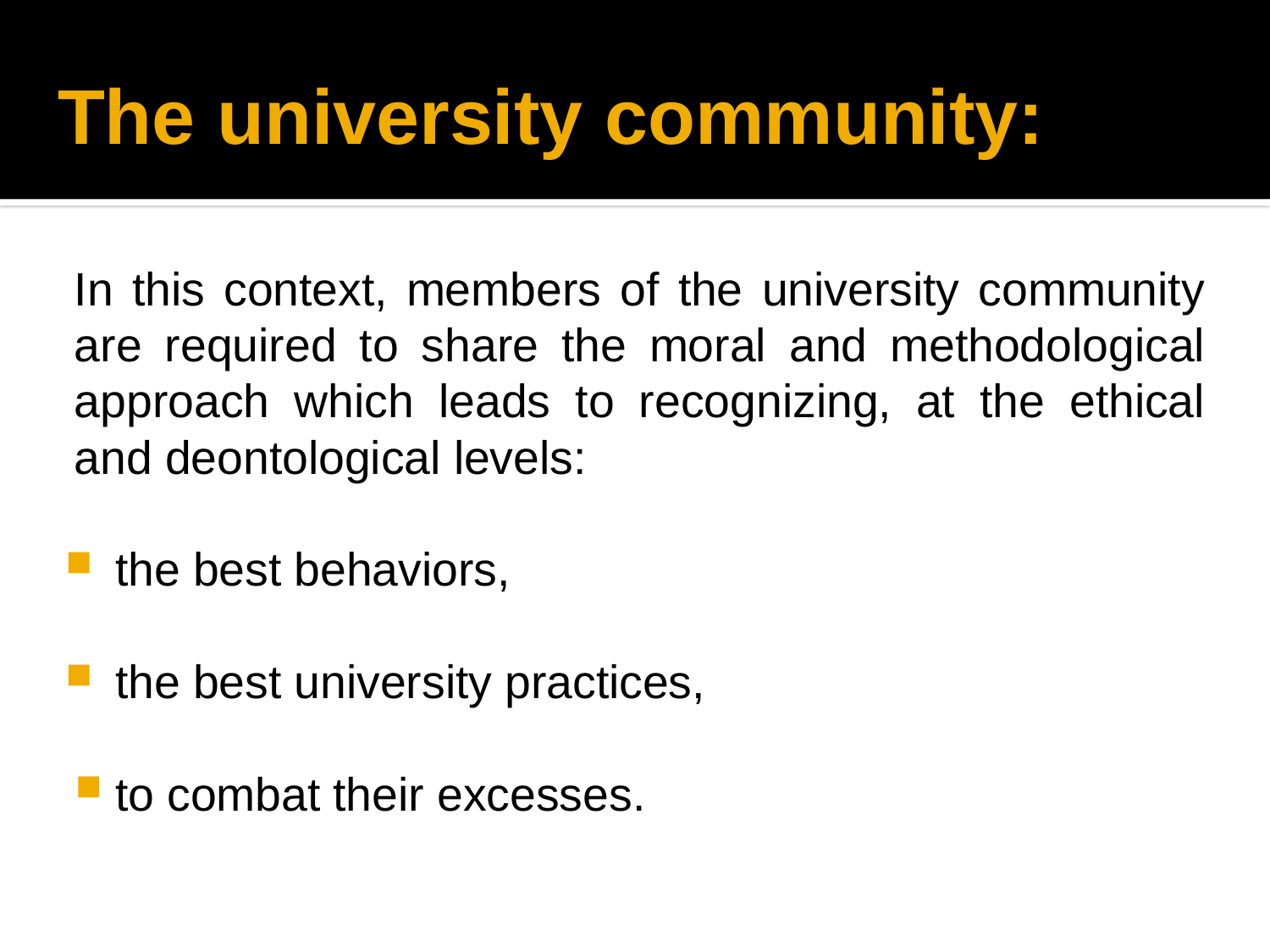

# The university community:
In this context, members of the university community are required to share the moral and methodological approach which leads to recognizing, at the ethical and deontological levels:

the best behaviors,

the best university practices,

to combat their excesses.